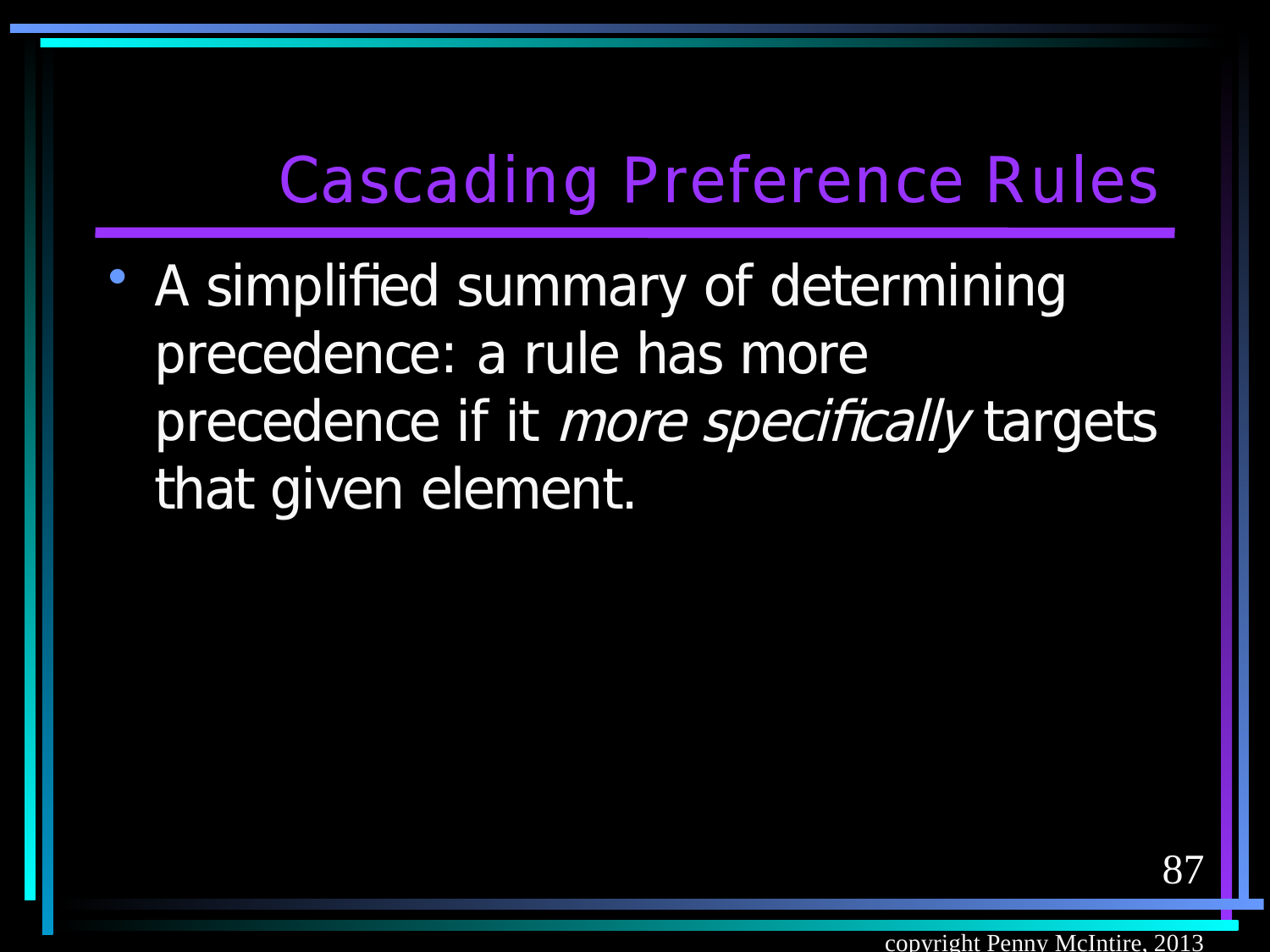

# Cascading Preference Rules
A simplified summary of determining precedence: a rule has more precedence if it more specifically targets that given element.
87
copyright Penny McIntire, 2013